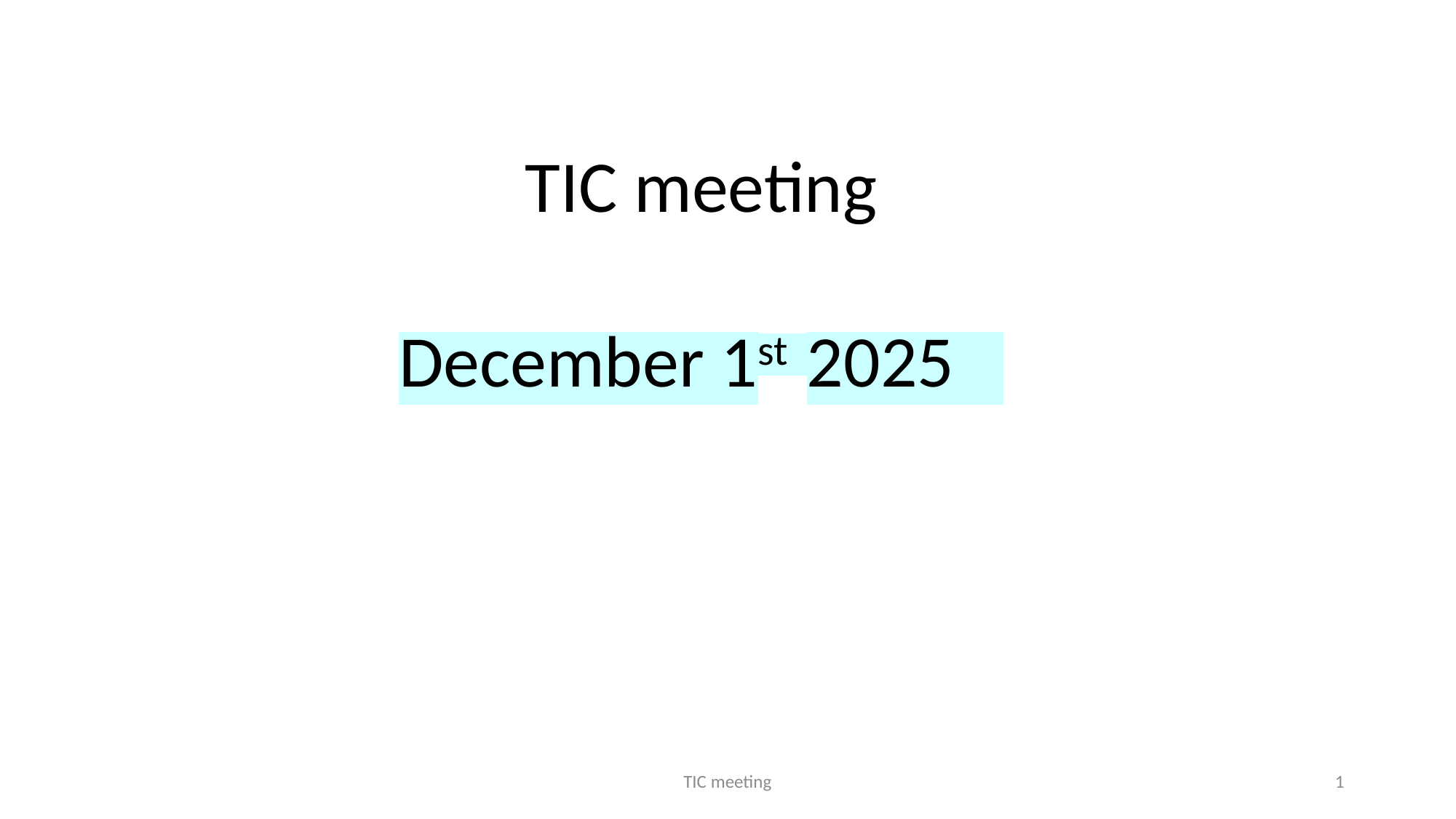

TIC meeting

December 1st  2025

TIC meeting
1